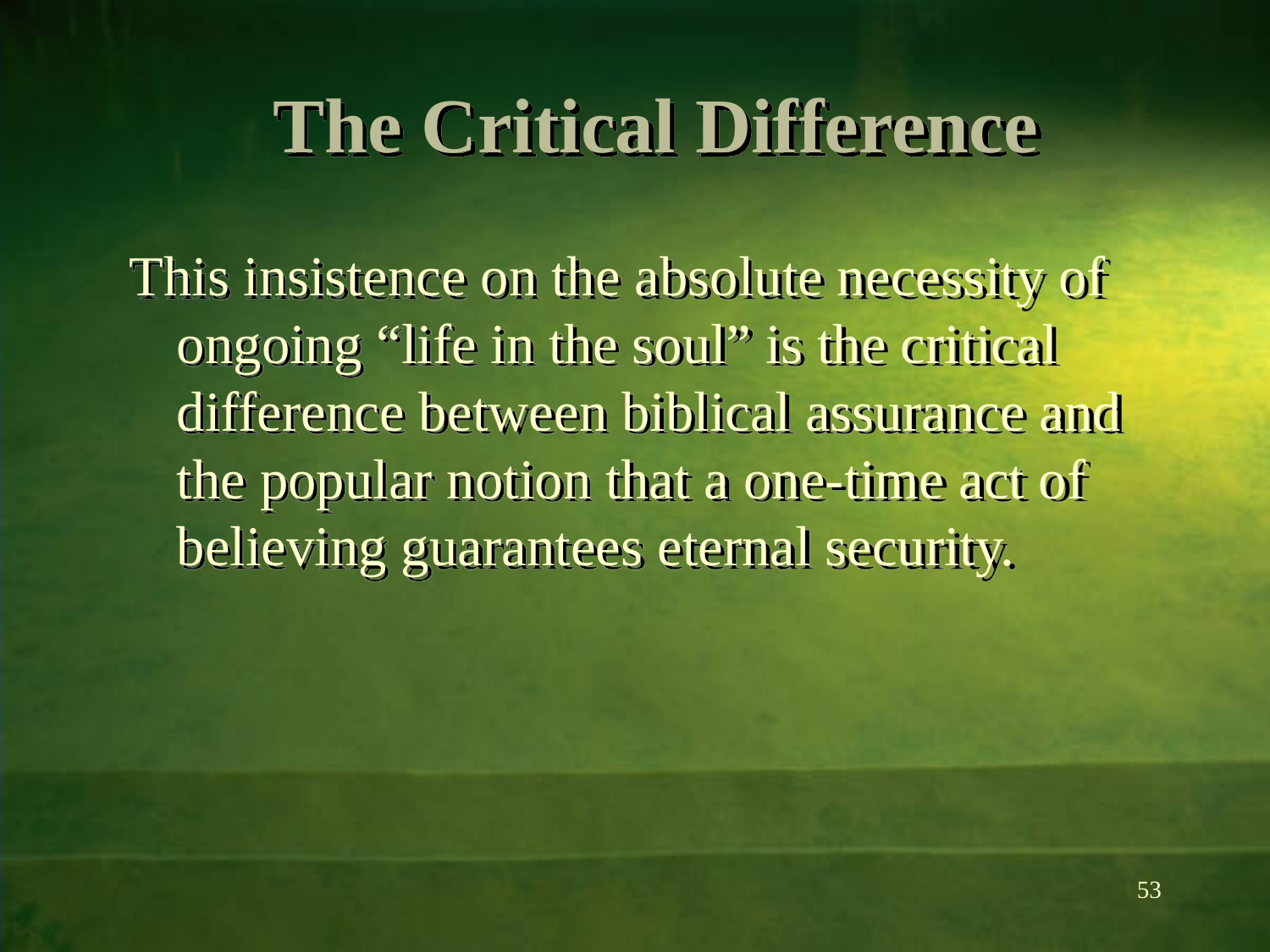

# The Critical Difference
This insistence on the absolute necessity of ongoing “life in the soul” is the critical difference between biblical assurance and the popular notion that a one-time act of believing guarantees eternal security.
53